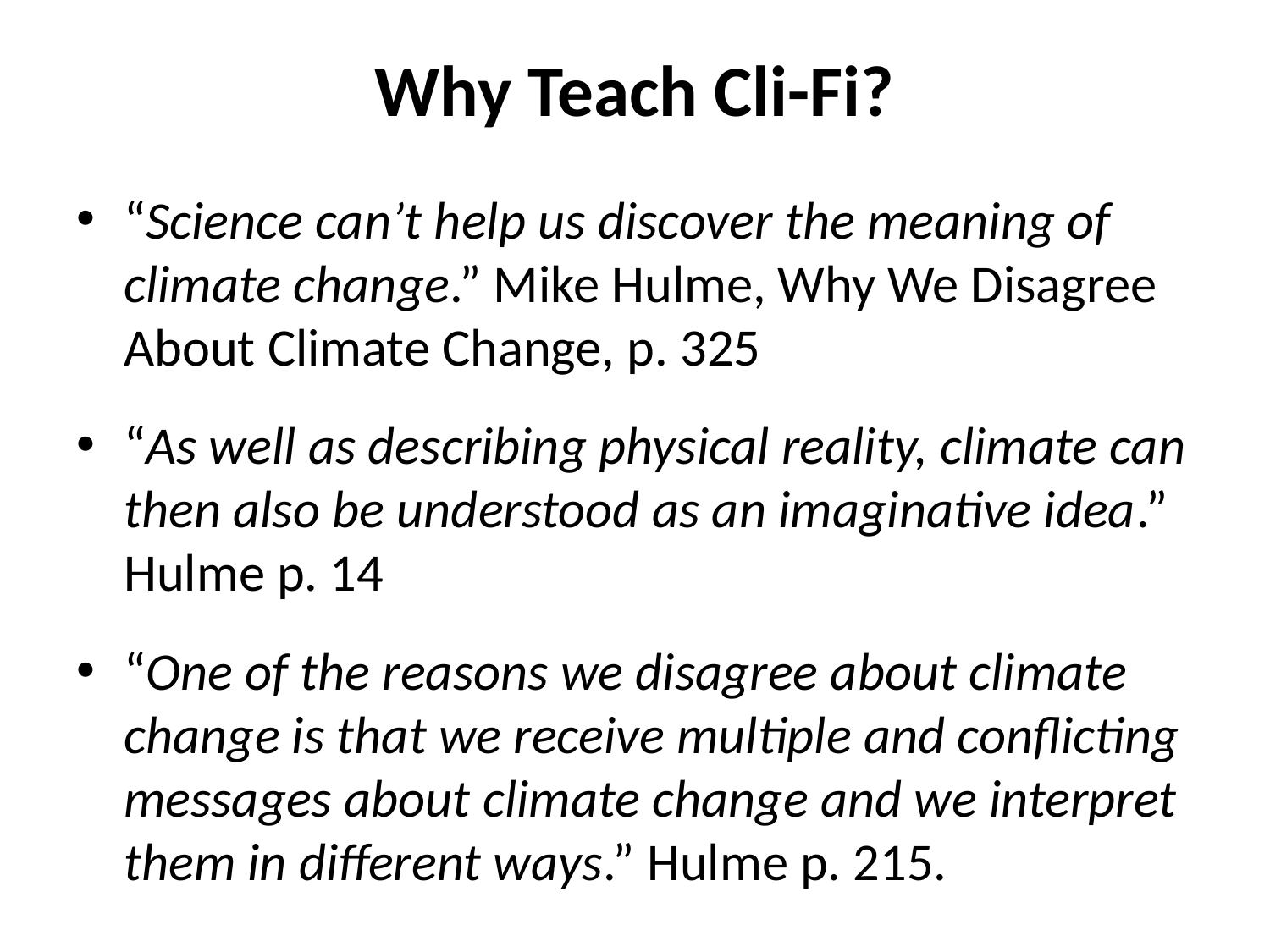

# Why Teach Cli-Fi?
“Science can’t help us discover the meaning of climate change.” Mike Hulme, Why We Disagree About Climate Change, p. 325

“As well as describing physical reality, climate can then also be understood as an imaginative idea.” Hulme p. 14

“One of the reasons we disagree about climate change is that we receive multiple and conflicting messages about climate change and we interpret them in different ways.” Hulme p. 215.